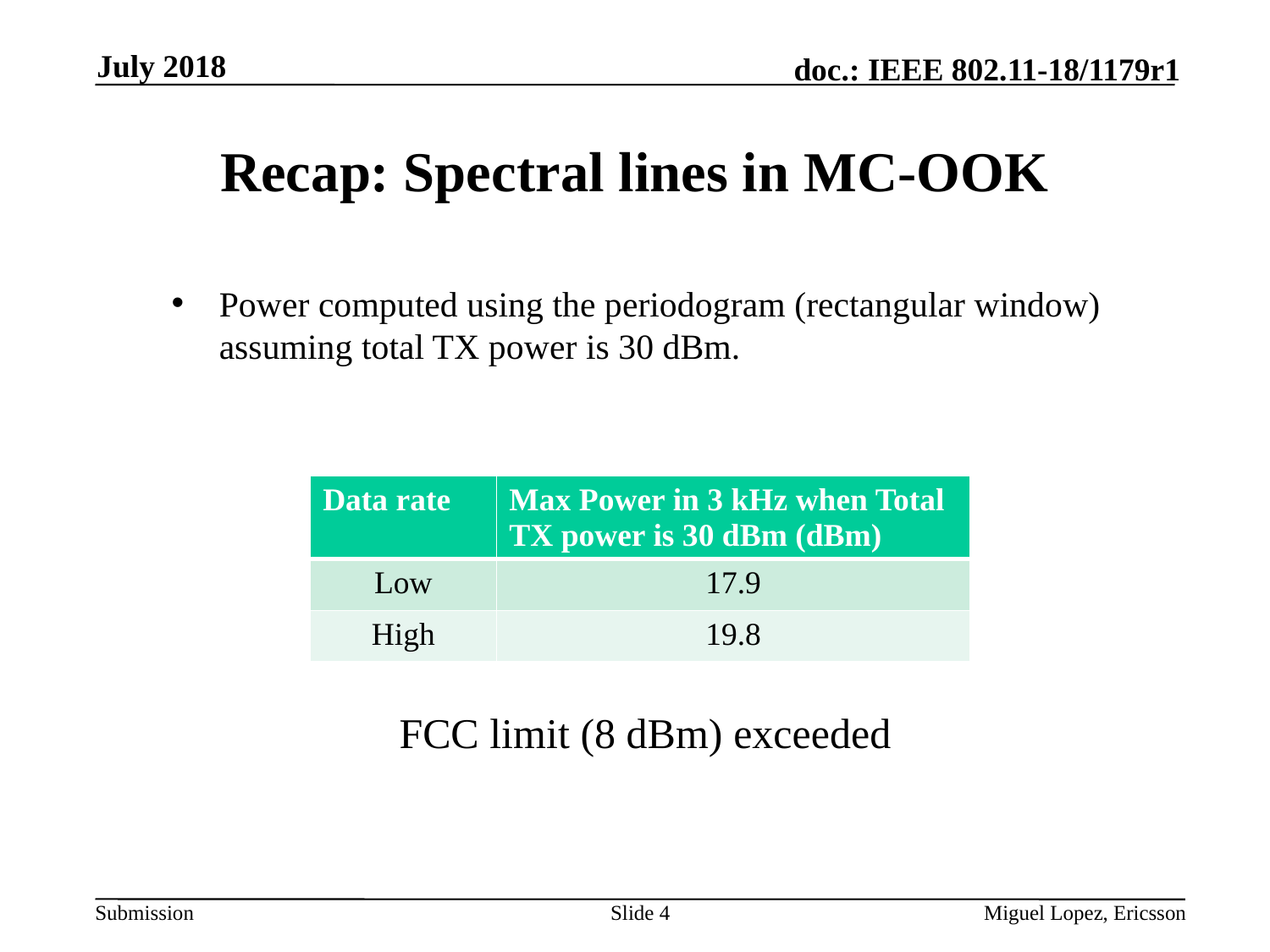

July 2018
# Recap: Spectral lines in MC-OOK
Power computed using the periodogram (rectangular window) assuming total TX power is 30 dBm.

| Data rate | Max Power in 3 kHz when Total TX power is 30 dBm (dBm) |
| --- | --- |
| Low | 17.9 |
| High | 19.8 |
FCC limit (8 dBm) exceeded
Slide 4
Miguel Lopez, Ericsson